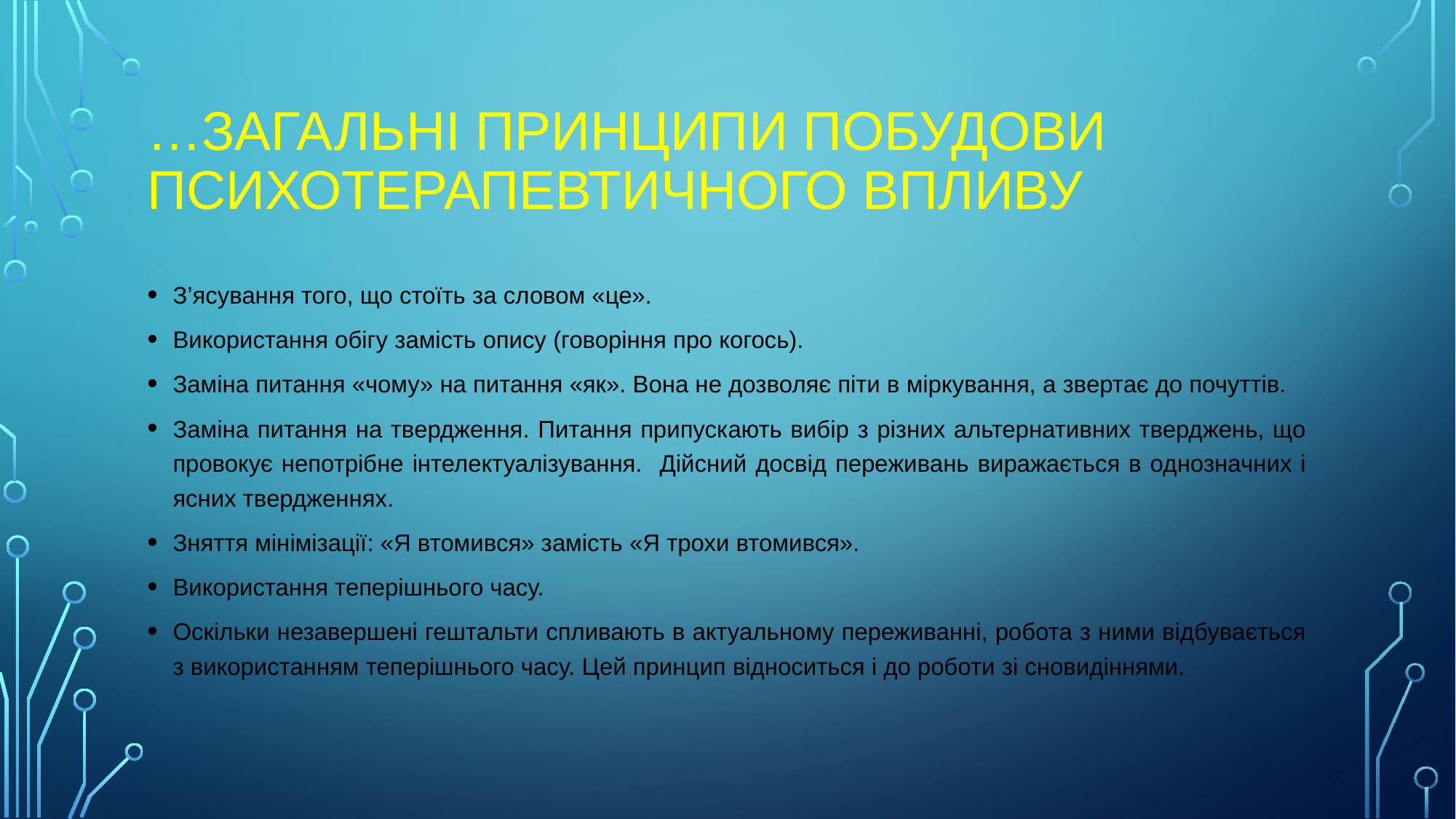

# …загальні принципи побудови психотерапевтичного впливу
З’ясування того, що стоїть за словом «це».
Використання обігу замість опису (говоріння про когось).
Заміна питання «чому» на питання «як». Вона не дозволяє піти в міркування, а звертає до почуттів.
Заміна питання на твердження. Питання припускають вибір з різних альтернативних тверджень, що провокує непотрібне інтелектуалізування.  Дійсний досвід переживань виражається в однозначних і ясних твердженнях.
Зняття мінімізації: «Я втомився» замість «Я трохи втомився».
Використання теперішнього часу.
Оскільки незавершені гештальти спливають в актуальному переживанні, робота з ними відбувається з використанням теперішнього часу. Цей принцип відноситься і до роботи зі сновидіннями.